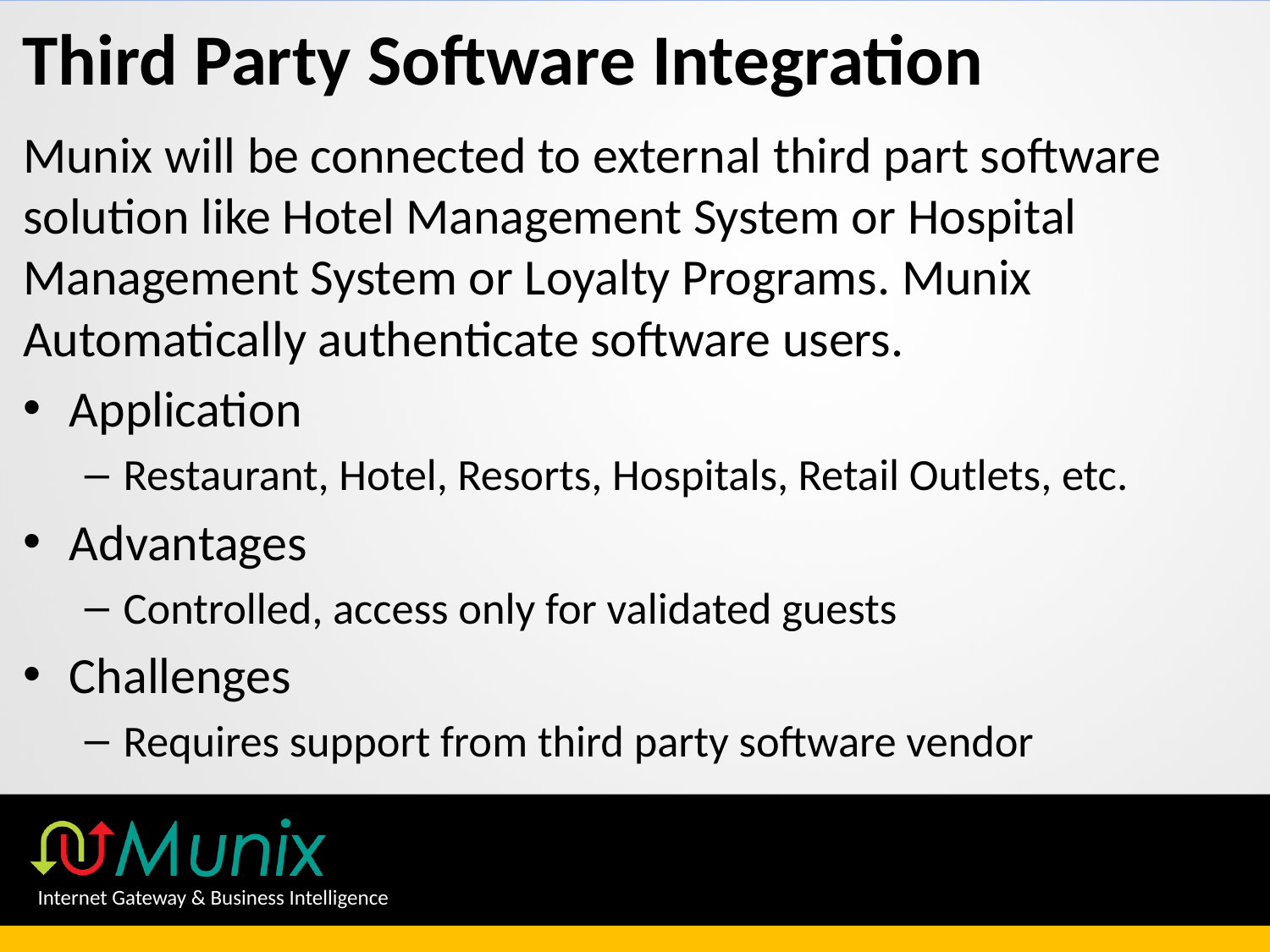

# Third Party Software Integration
Munix will be connected to external third part software solution like Hotel Management System or Hospital Management System or Loyalty Programs. Munix Automatically authenticate software users.
Application
Restaurant, Hotel, Resorts, Hospitals, Retail Outlets, etc.
Advantages
Controlled, access only for validated guests
Challenges
Requires support from third party software vendor